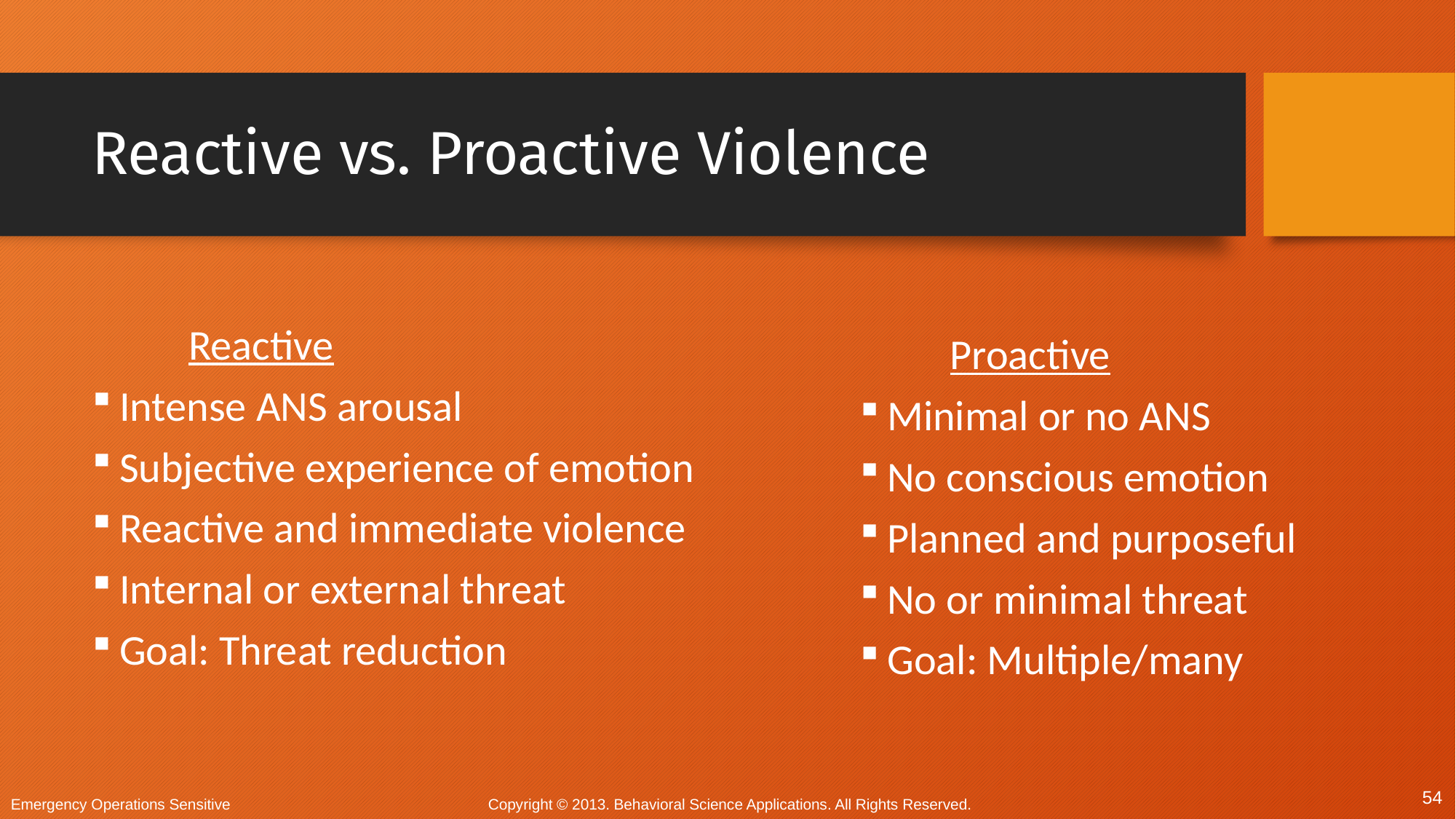

# Reactive vs. Proactive Violence
          Reactive
Intense ANS arousal
Subjective experience of emotion
Reactive and immediate violence
Internal or external threat
Goal: Threat reduction

        Proactive
Minimal or no ANS
No conscious emotion
Planned and purposeful
No or minimal threat
Goal: Multiple/many
54